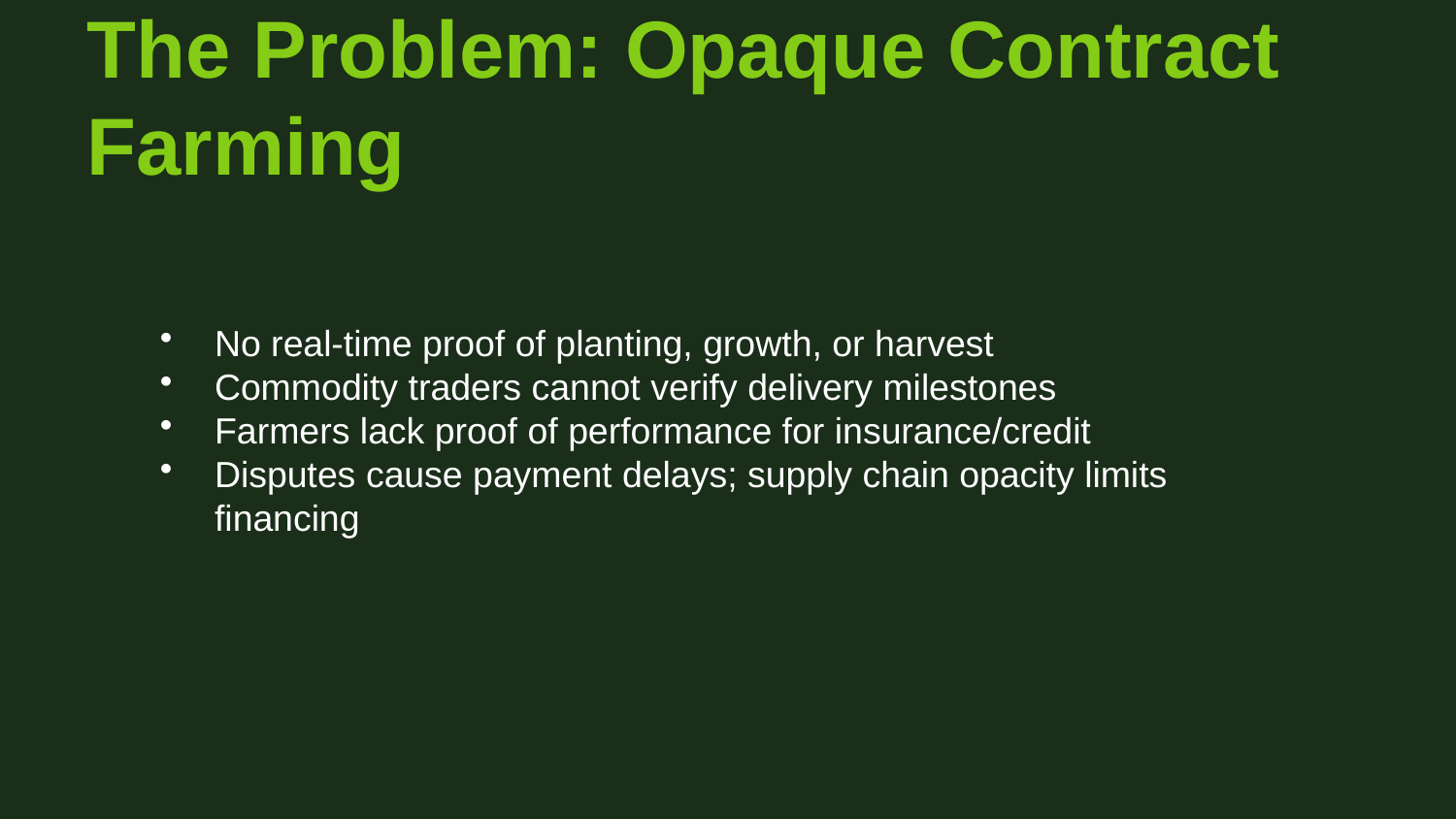

The Problem: Opaque Contract Farming
No real-time proof of planting, growth, or harvest
Commodity traders cannot verify delivery milestones
Farmers lack proof of performance for insurance/credit
Disputes cause payment delays; supply chain opacity limits financing